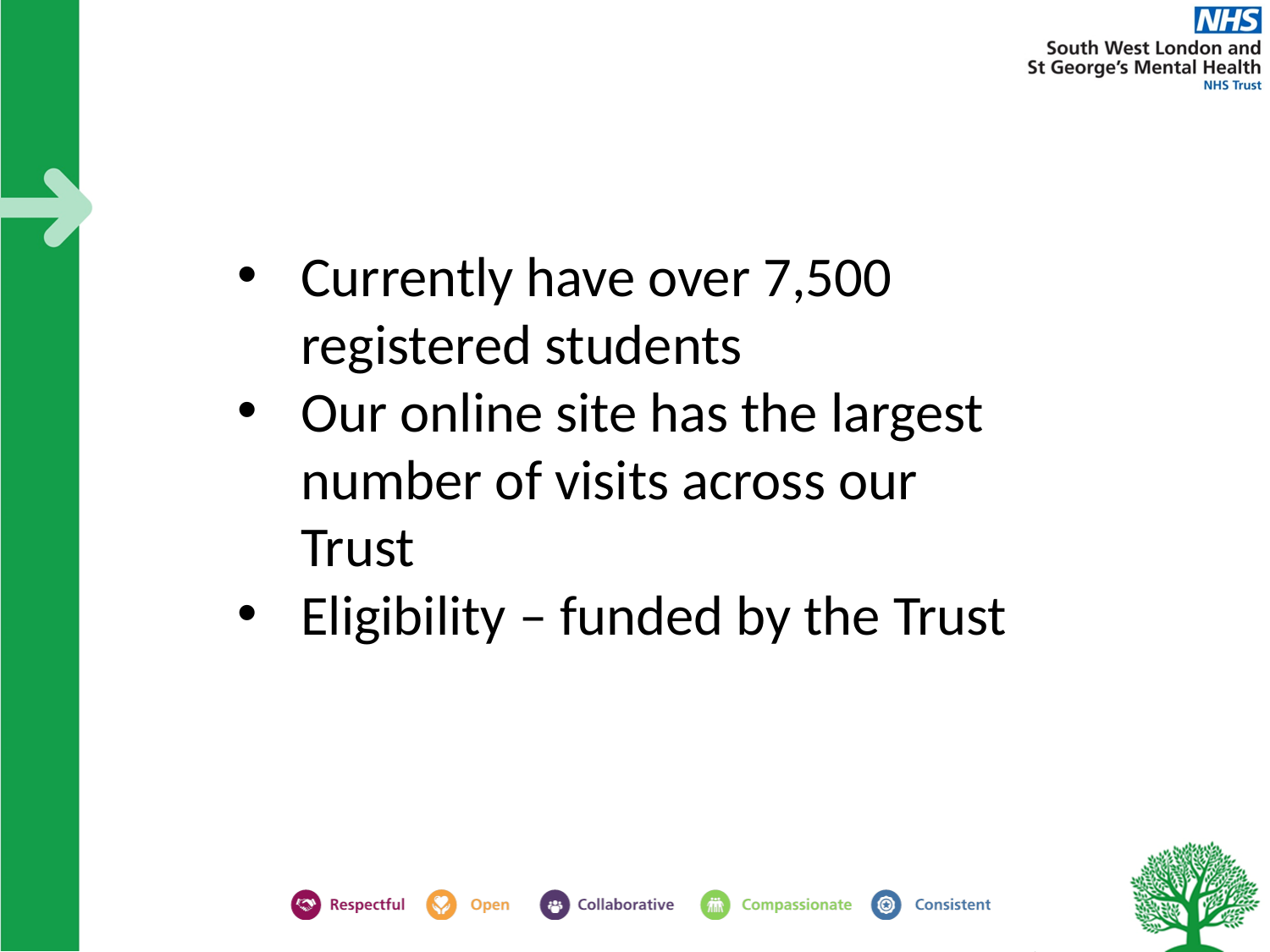

Currently have over 7,500 registered students
Our online site has the largest number of visits across our Trust
Eligibility – funded by the Trust